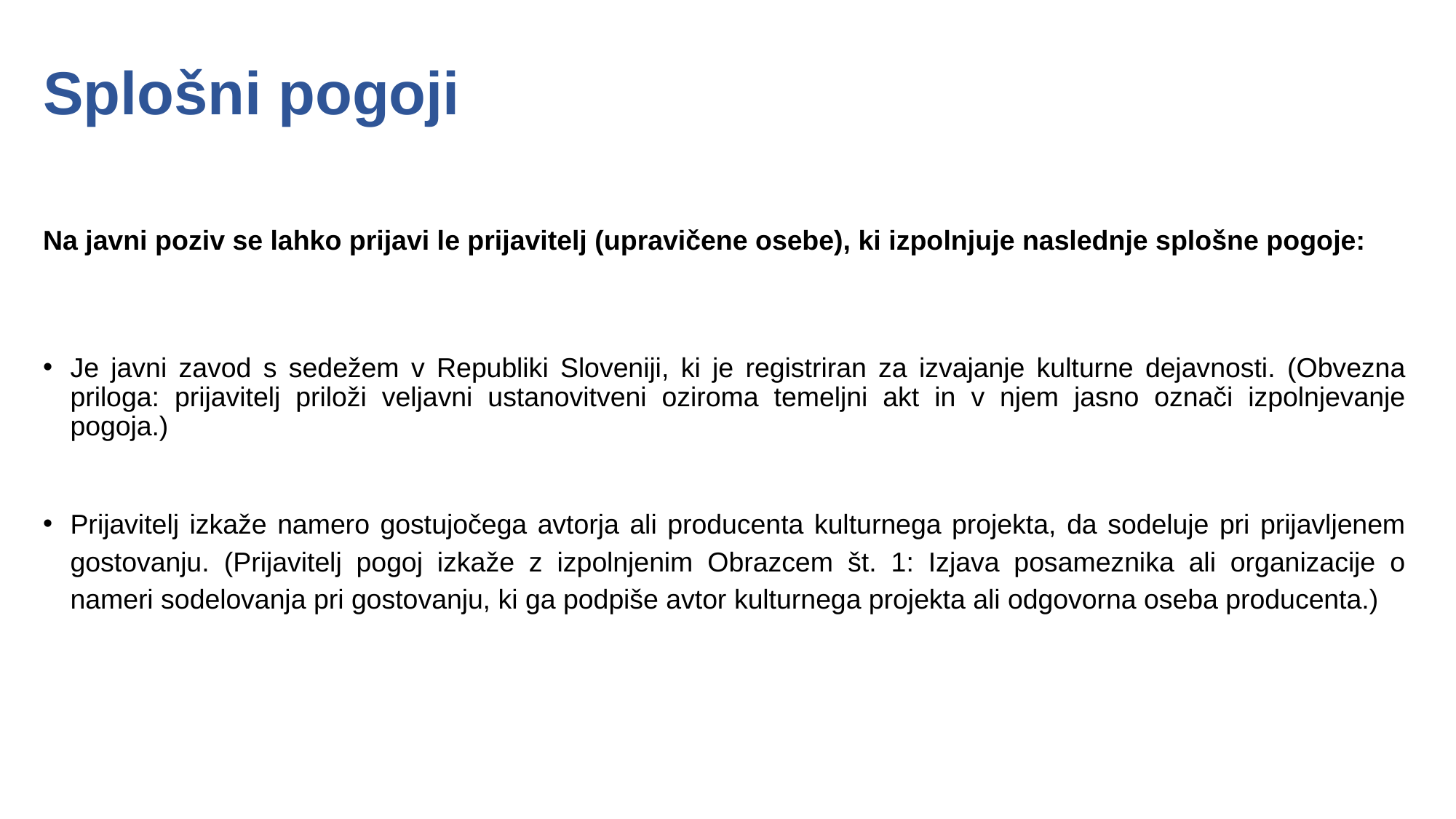

# Splošni pogoji
Na javni poziv se lahko prijavi le prijavitelj (upravičene osebe), ki izpolnjuje naslednje splošne pogoje:

Je javni zavod s sedežem v Republiki Sloveniji, ki je registriran za izvajanje kulturne dejavnosti. (Obvezna priloga: prijavitelj priloži veljavni ustanovitveni oziroma temeljni akt in v njem jasno označi izpolnjevanje pogoja.)

Prijavitelj izkaže namero gostujočega avtorja ali producenta kulturnega projekta, da sodeluje pri prijavljenem gostovanju. (Prijavitelj pogoj izkaže z izpolnjenim Obrazcem št. 1: Izjava posameznika ali organizacije o nameri sodelovanja pri gostovanju, ki ga podpiše avtor kulturnega projekta ali odgovorna oseba producenta.)